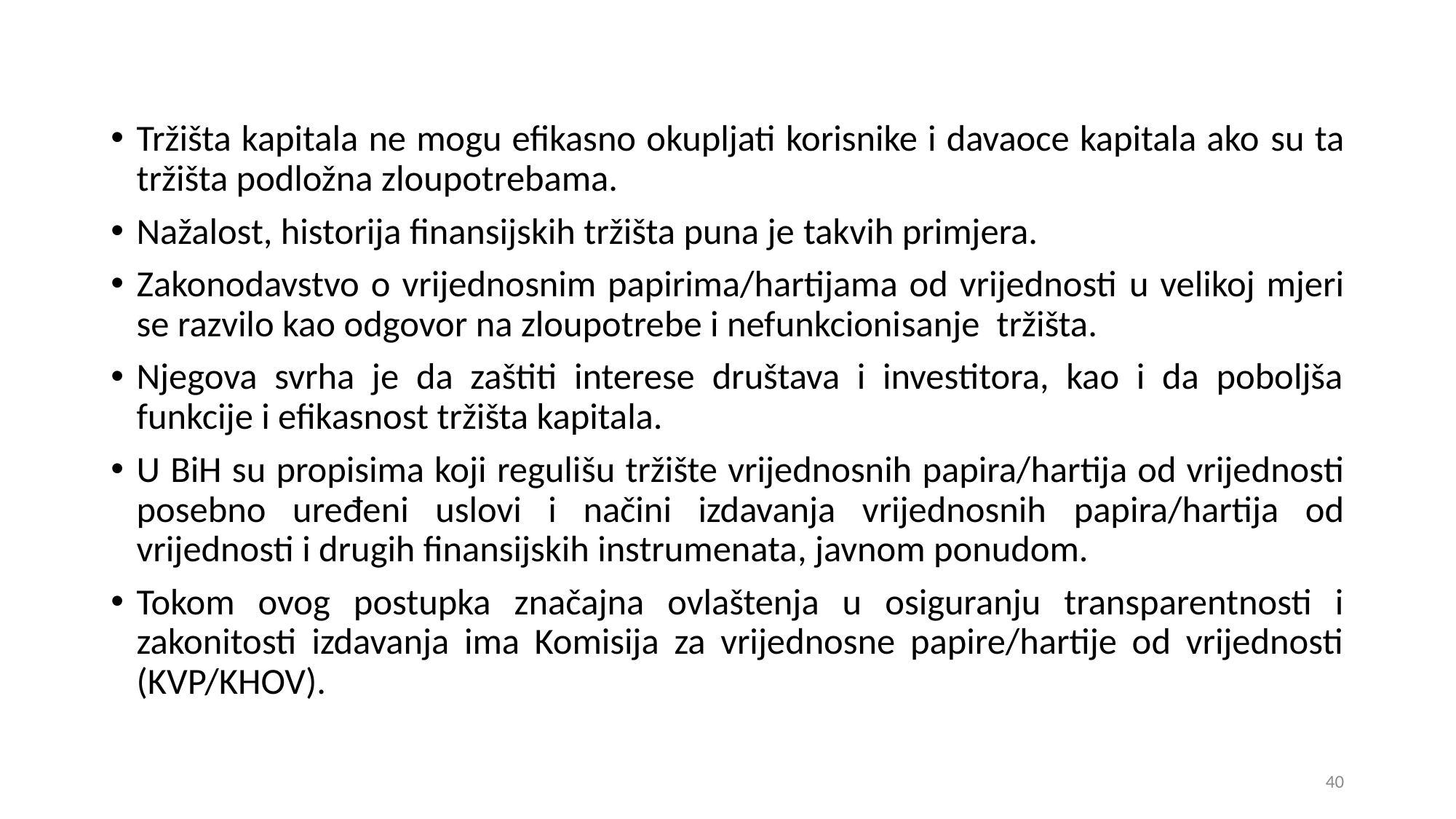

Tržišta kapitala ne mogu efikasno okupljati korisnike i davaoce kapitala ako su ta tržišta podložna zloupotrebama.
Nažalost, historija finansijskih tržišta puna je takvih primjera.
Zakonodavstvo o vrijednosnim papirima/hartijama od vrijednosti u velikoj mjeri se razvilo kao odgovor na zloupotrebe i nefunkcionisanje  tržišta.
Njegova svrha je da zaštiti interese društava i investitora, kao i da poboljša funkcije i efikasnost tržišta kapitala.
U BiH su propisima koji regulišu tržište vrijednosnih papira/hartija od vrijednosti posebno uređeni uslovi i načini izdavanja vrijednosnih papira/hartija od vrijednosti i drugih finansijskih instrumenata, javnom ponudom.
Tokom ovog postupka značajna ovlaštenja u osiguranju transparentnosti i zakonitosti izdavanja ima Komisija za vrijednosne papire/hartije od vrijednosti (KVP/KHOV).
40